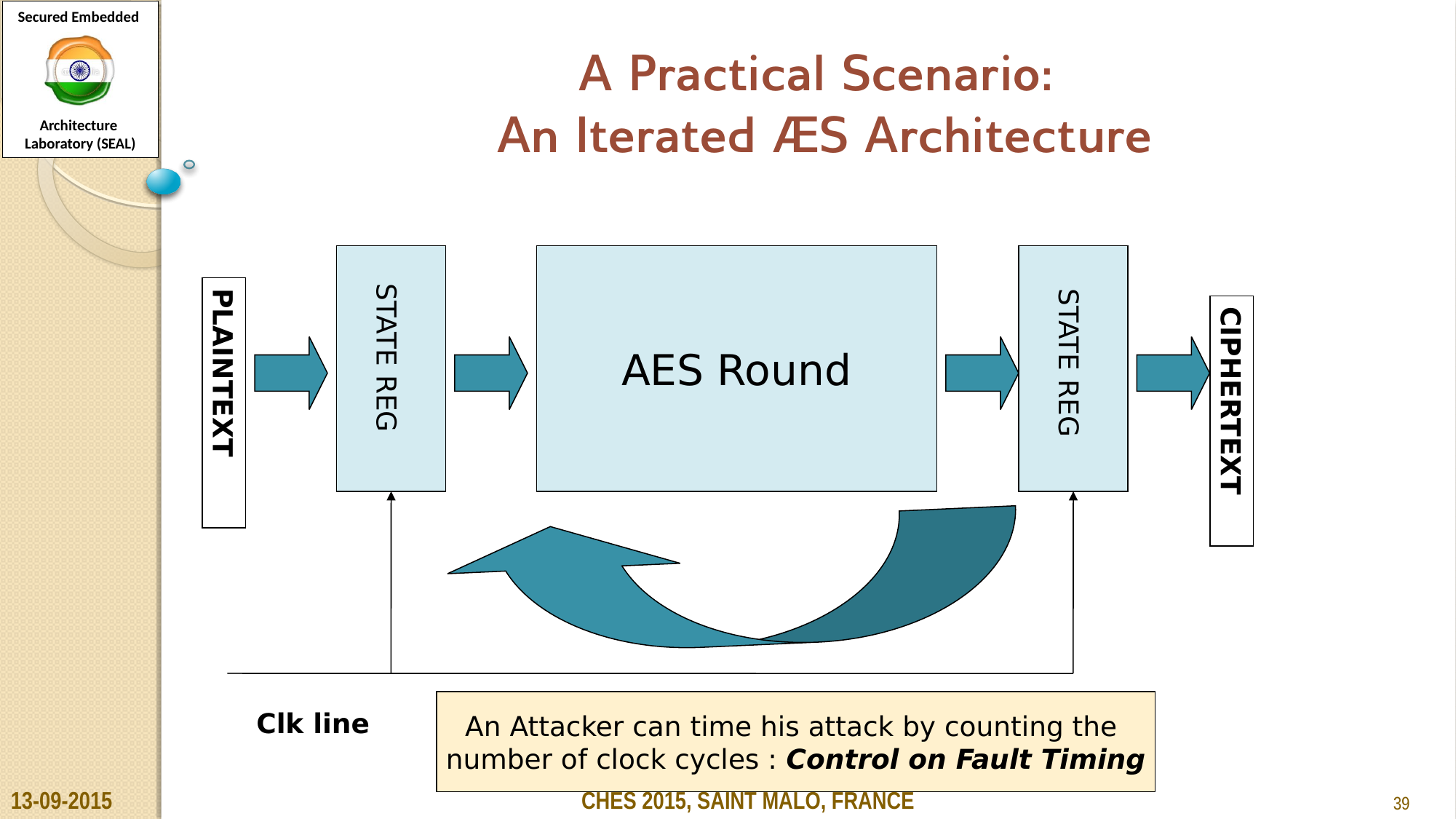

A Practical Scenario:
An Iterated AES Architecture

AES Round

STATE REG
PLAINTEXT
STATE REG
CIPHERTEXT

An Attacker can time his attack by counting the
number of clock cycles : Control on Fault Timing
Clk line